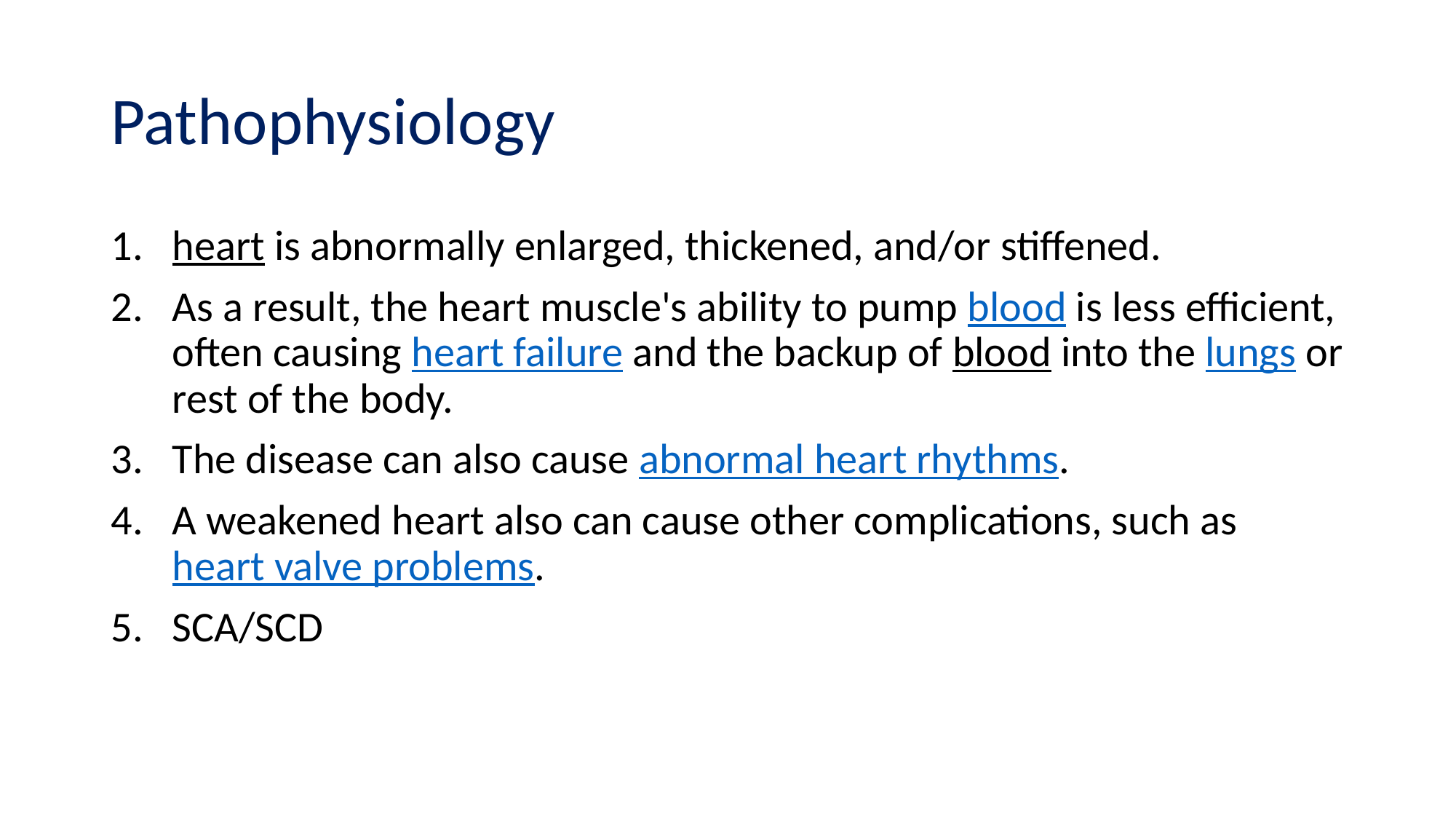

# Pathophysiology
heart is abnormally enlarged, thickened, and/or stiffened.
As a result, the heart muscle's ability to pump blood is less efficient, often causing heart failure and the backup of blood into the lungs or rest of the body.
The disease can also cause abnormal heart rhythms.
A weakened heart also can cause other complications, such as heart valve problems.
SCA/SCD